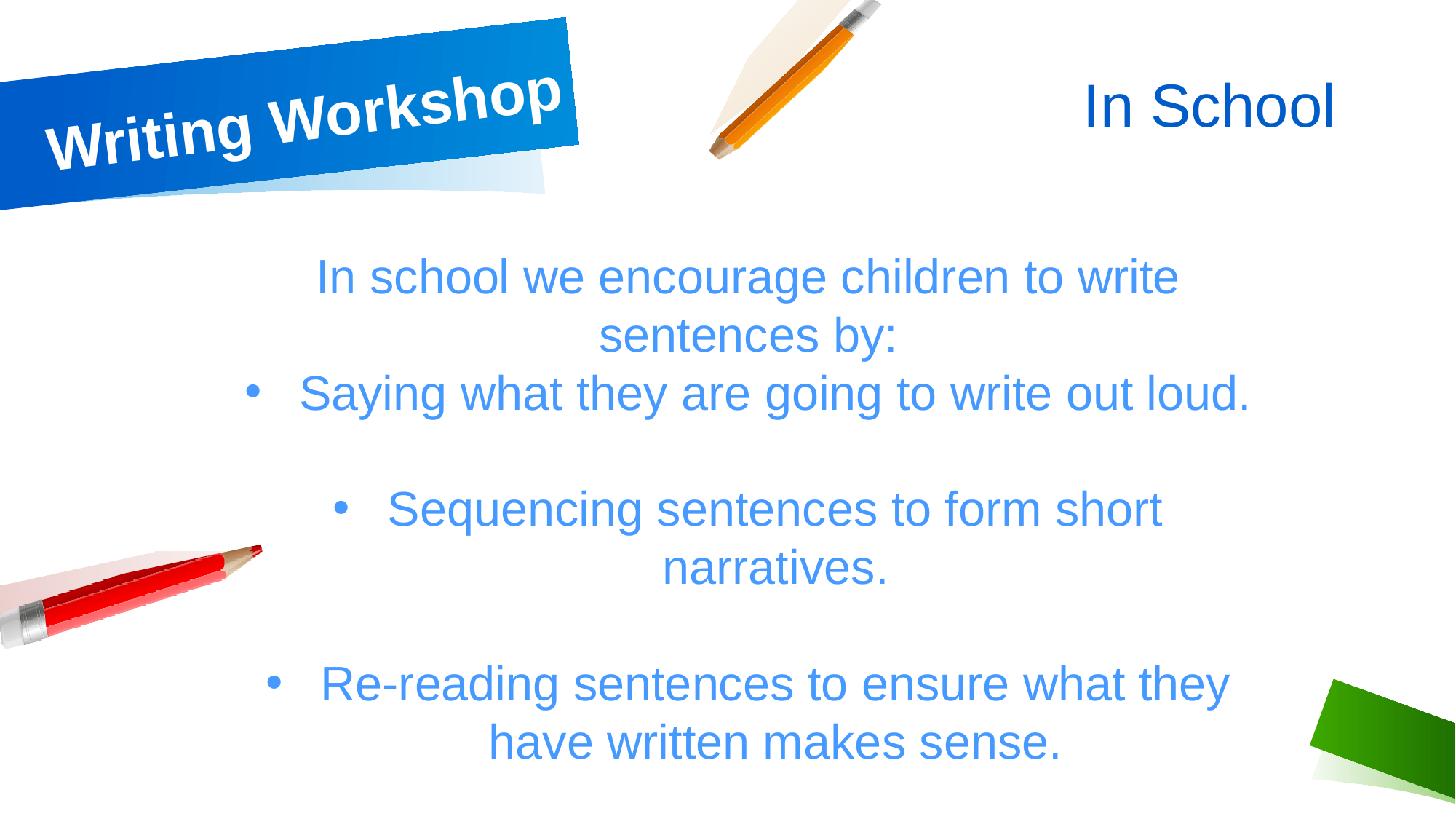

# Writing Workshop
In School
In school we encourage children to write sentences by:
Saying what they are going to write out loud.

Sequencing sentences to form short narratives.

Re-reading sentences to ensure what they have written makes sense.